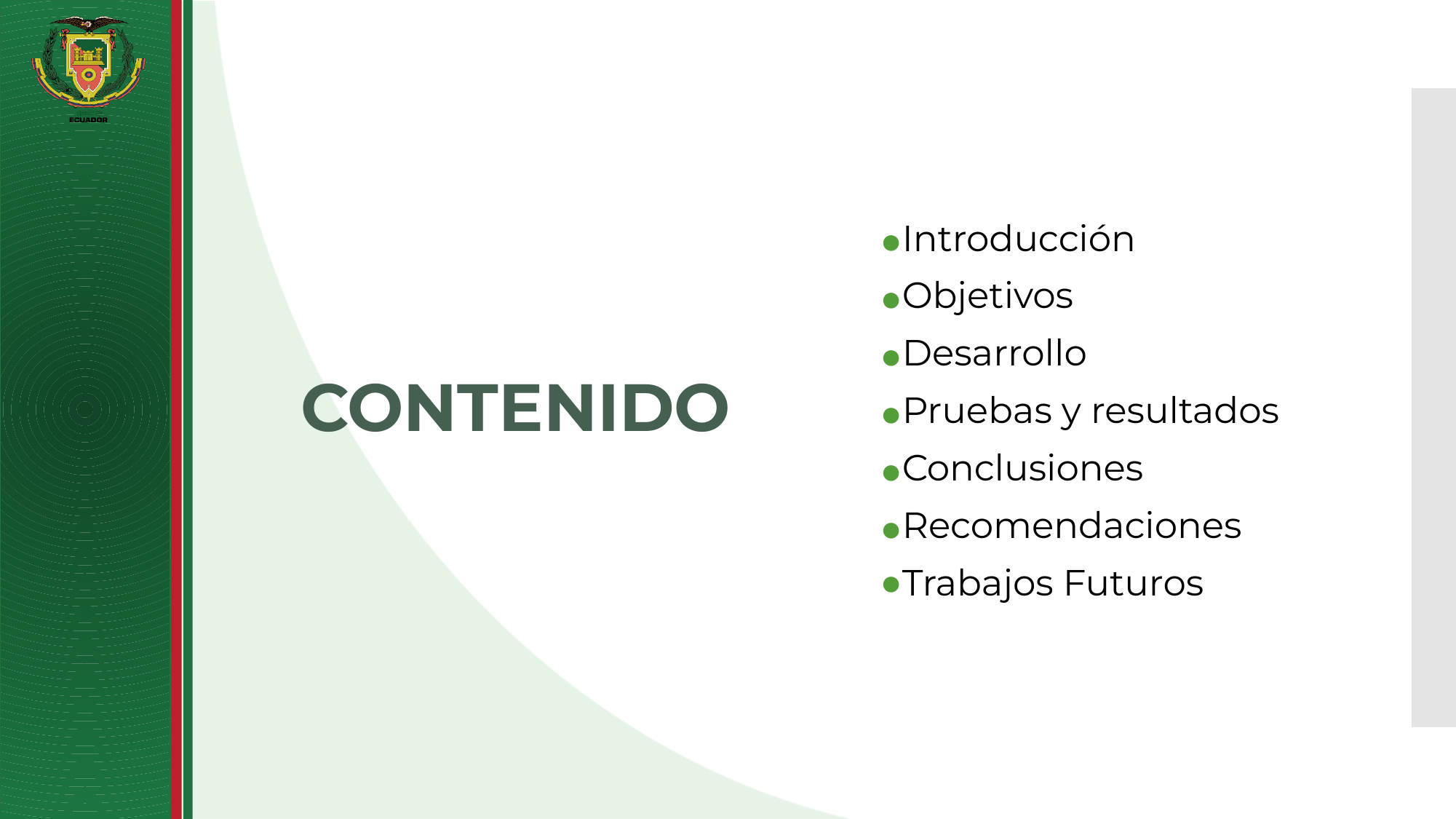

Introducción
Objetivos
Desarrollo
Pruebas y resultados
Conclusiones
Recomendaciones
Trabajos Futuros
# CONTENIDO